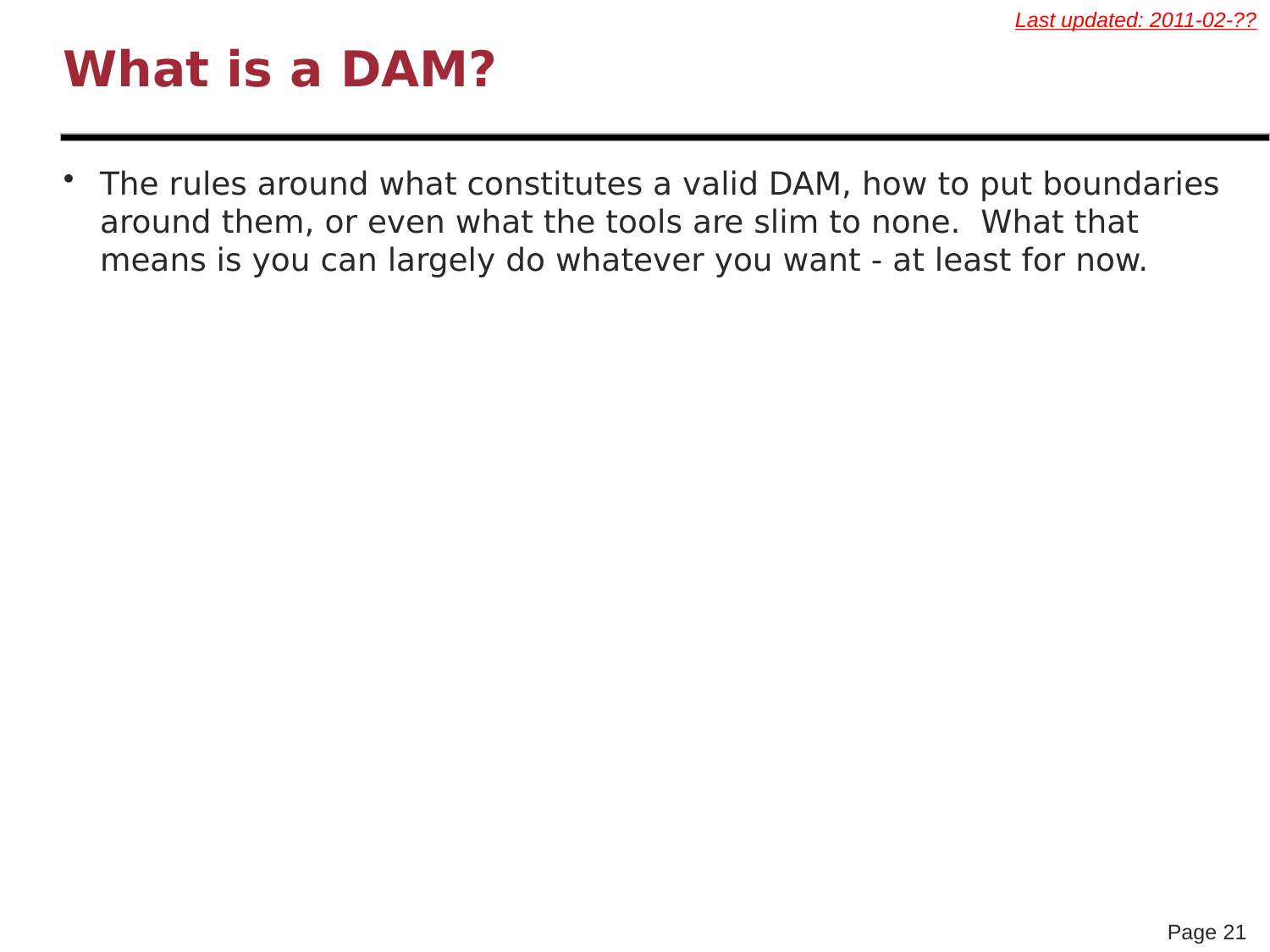

Last updated: 2011-02-??
# What is a DAM?
The rules around what constitutes a valid DAM, how to put boundaries around them, or even what the tools are slim to none.  What that means is you can largely do whatever you want - at least for now.